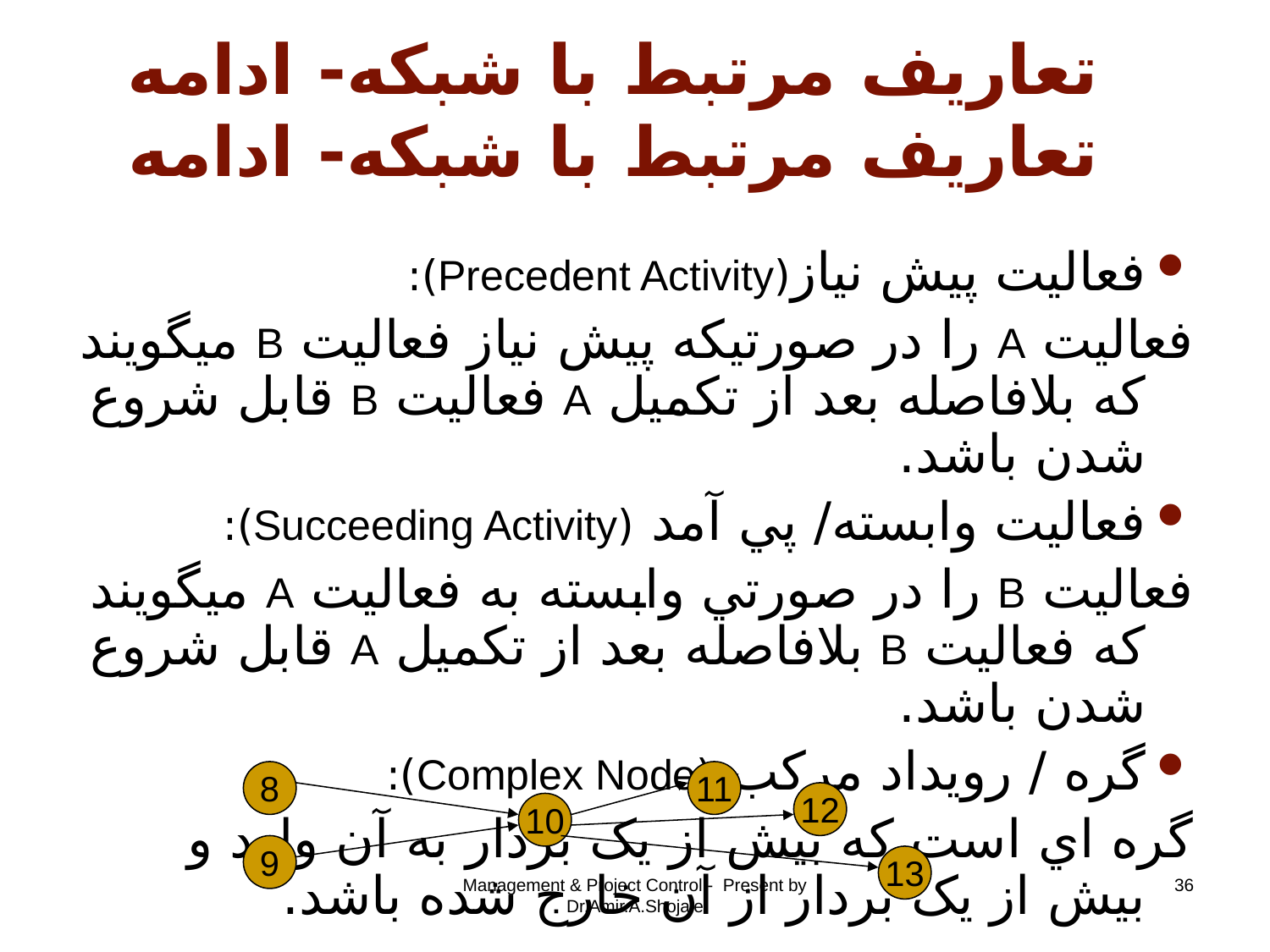

# تعاريف مرتبط با شبکه- ادامه تعاريف مرتبط با شبکه- ادامه
فعاليت پيش نياز(Precedent Activity):
فعاليت A را در صورتيکه پيش نياز فعاليت B ميگويند که بلافاصله بعد از تکميل A فعاليت B قابل شروع شدن باشد.
فعاليت وابسته/ پي آمد (Succeeding Activity):
فعاليت B را در صورتي وابسته به فعاليت A ميگويند که فعاليت B بلافاصله بعد از تکميل A قابل شروع شدن باشد.
گره / رويداد مرکب (Complex Node):
گره اي است که بيش از يک بردار به آن وارد و بيش از يک بردار از آن خارج شده باشد.
8
11

12
10

9

13
Management & Project Control -  Present by Dr.Amir.A.Shojaie
36